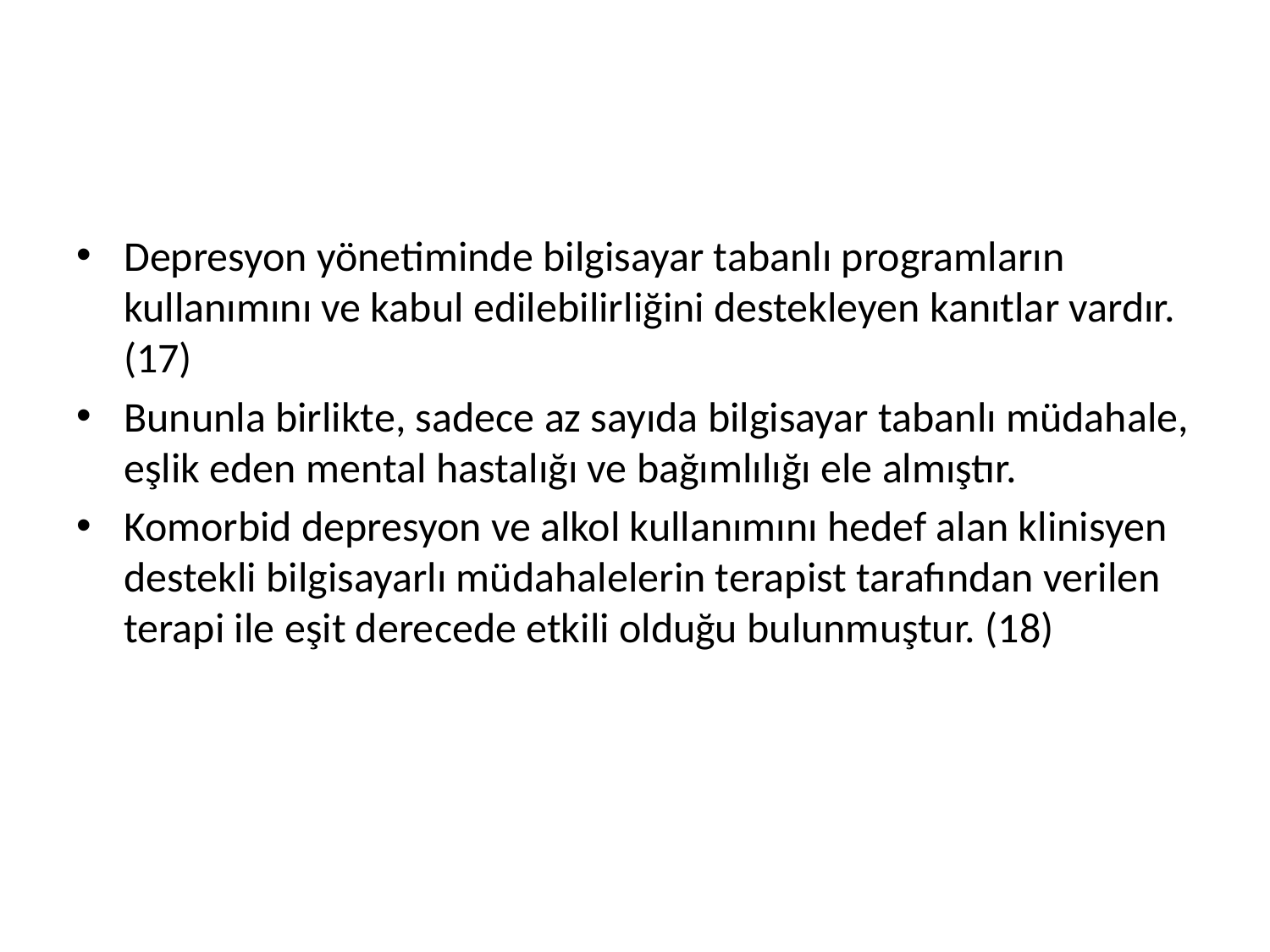

#
Depresyon yönetiminde bilgisayar tabanlı programların kullanımını ve kabul edilebilirliğini destekleyen kanıtlar vardır. (17)
Bununla birlikte, sadece az sayıda bilgisayar tabanlı müdahale, eşlik eden mental hastalığı ve bağımlılığı ele almıştır.
Komorbid depresyon ve alkol kullanımını hedef alan klinisyen destekli bilgisayarlı müdahalelerin terapist tarafından verilen terapi ile eşit derecede etkili olduğu bulunmuştur. (18)